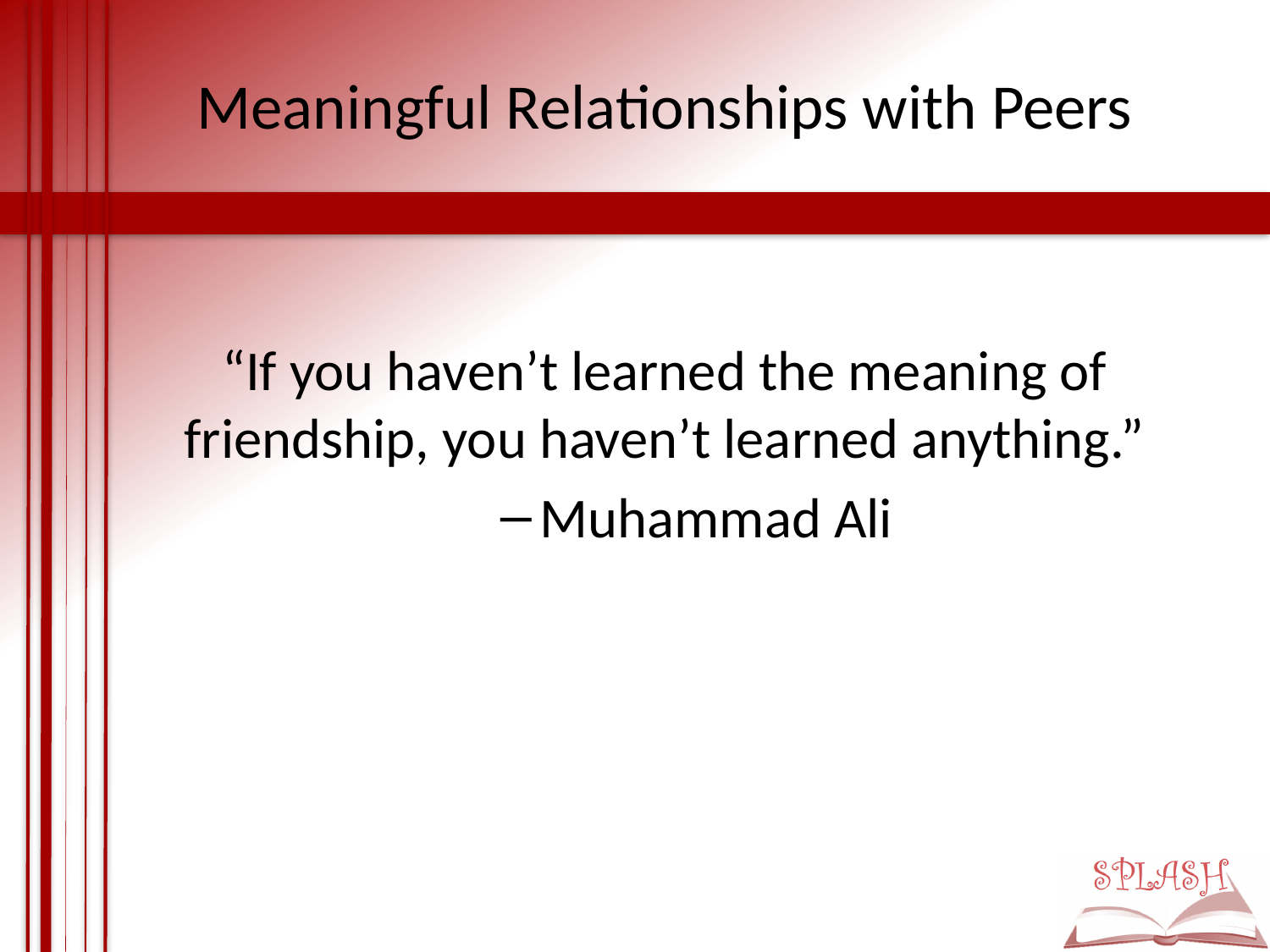

# Meaningful Relationships with Peers

“If you haven’t learned the meaning of friendship, you haven’t learned anything.”
Muhammad Ali